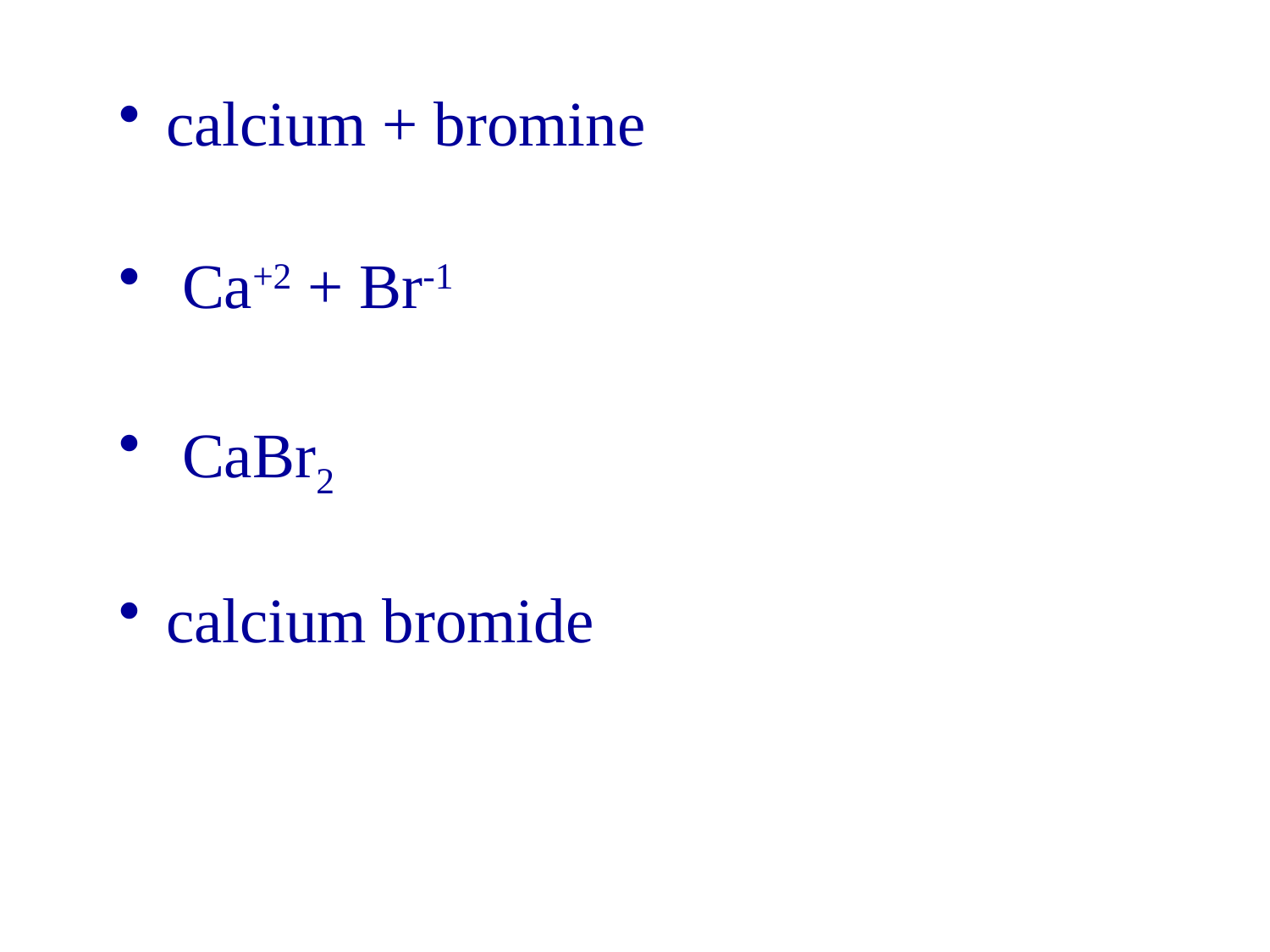

calcium + bromine

 Ca+2 + Br-1

 CaBr2

calcium bromide